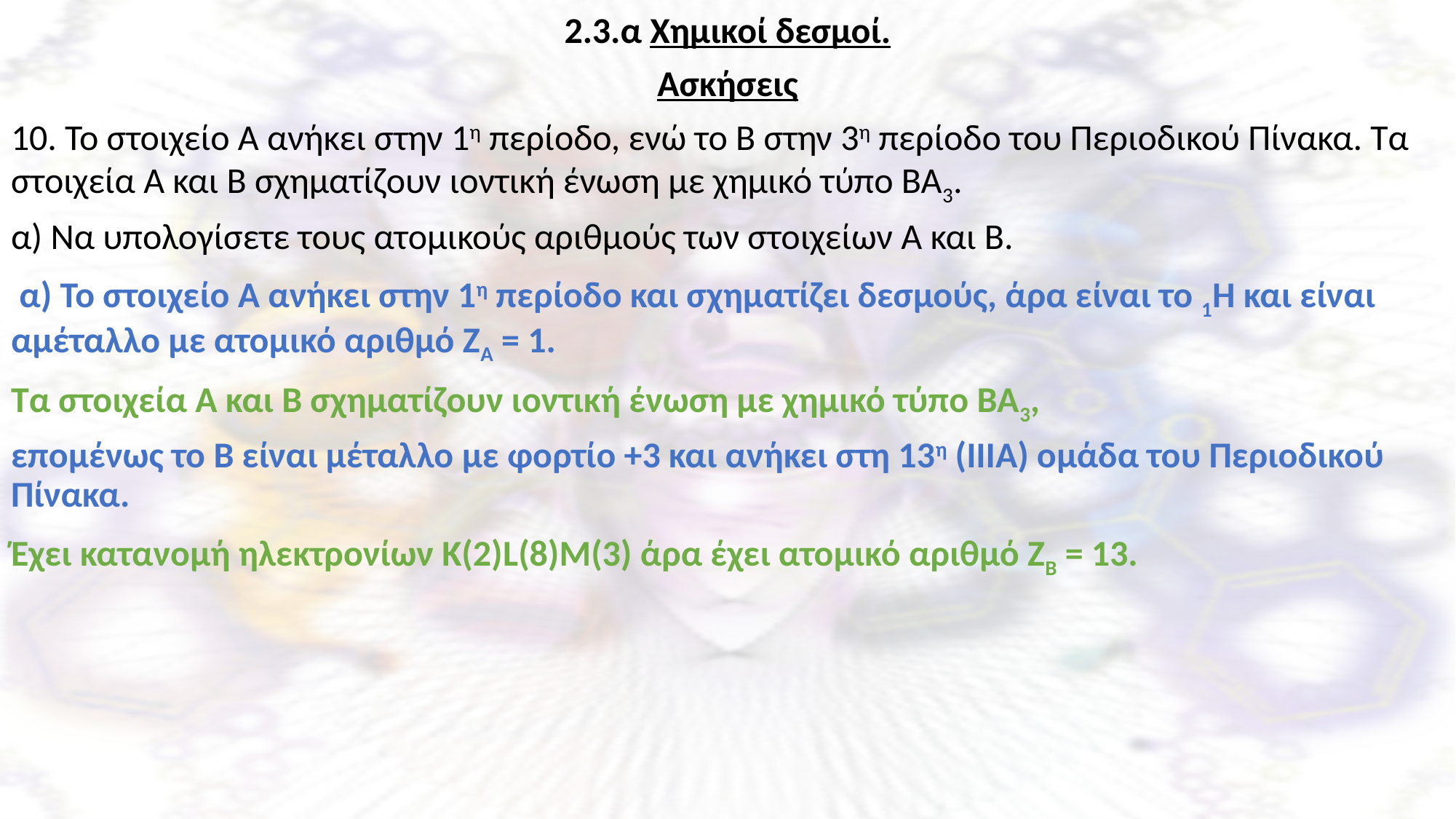

2.3.α Χημικοί δεσμοί.
Ασκήσεις
10. Το στοιχείο Α ανήκει στην 1η περίοδο, ενώ το Β στην 3η περίοδο του Περιοδικού Πίνακα. Τα στοιχεία Α και Β σχηματίζουν ιοντική ένωση με χημικό τύπο ΒΑ3.
α) Να υπολογίσετε τους ατομικούς αριθμούς των στοιχείων Α και Β.
 α) Το στοιχείο Α ανήκει στην 1η περίοδο και σχηματίζει δεσμούς, άρα είναι το 1Η και είναι αμέταλλο με ατομικό αριθμό ΖA = 1.
Τα στοιχεία Α και Β σχηματίζουν ιοντική ένωση με χημικό τύπο ΒΑ3,
επομένως το Β είναι μέταλλο με φορτίο +3 και ανήκει στη 13η (IIIA) ομάδα του Περιοδικού Πίνακα.
Έχει κατανομή ηλεκτρονίων Κ(2)L(8)M(3) άρα έχει ατομικό αριθμό ΖΒ = 13.